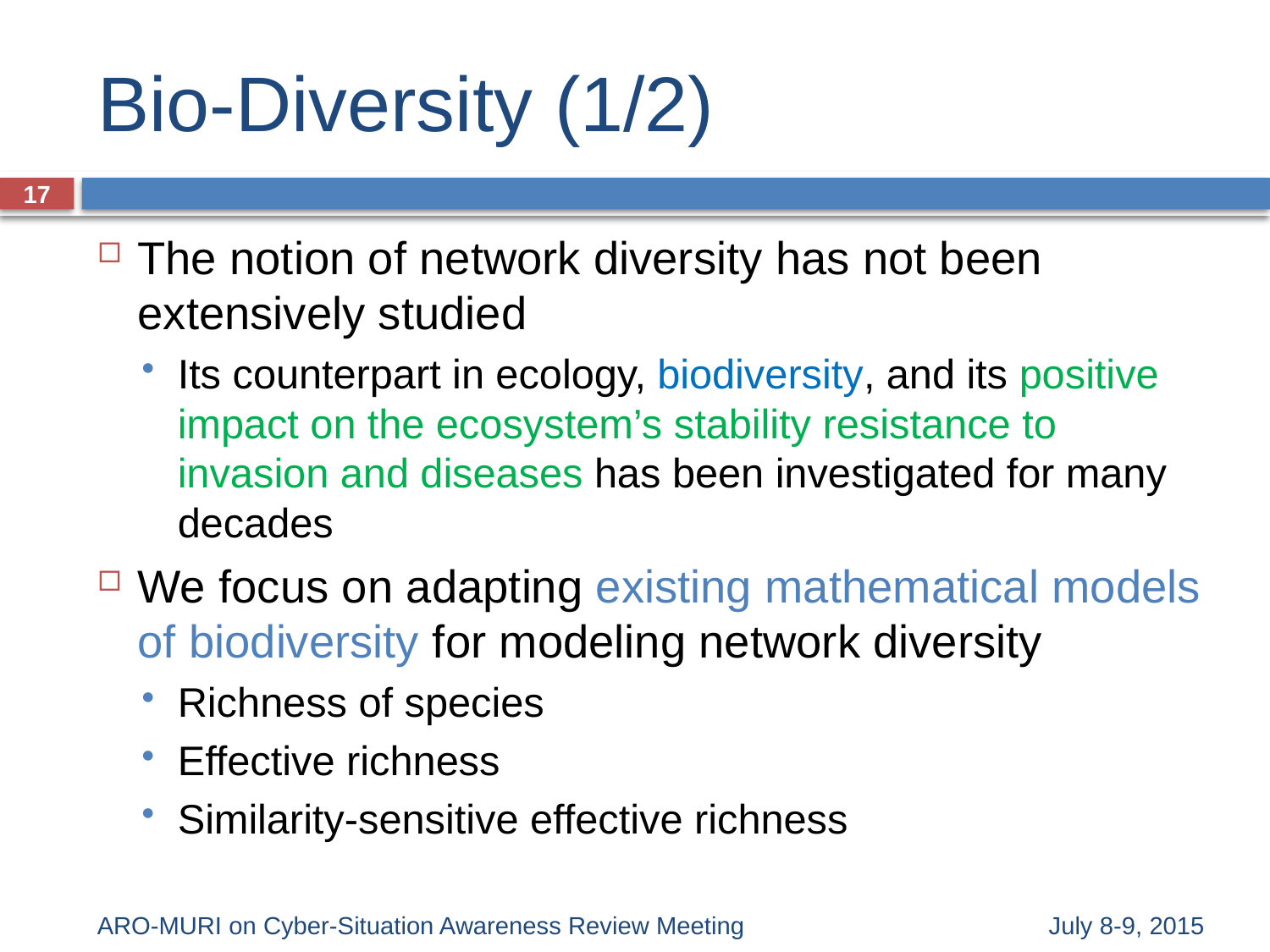

# Bio-Diversity (1/2)
17
The notion of network diversity has not been extensively studied
Its counterpart in ecology, biodiversity, and its positive impact on the ecosystem’s stability resistance to invasion and diseases has been investigated for many decades
We focus on adapting existing mathematical models of biodiversity for modeling network diversity
Richness of species
Effective richness
Similarity-sensitive effective richness
ARO-MURI on Cyber-Situation Awareness Review Meeting
July 8-9, 2015